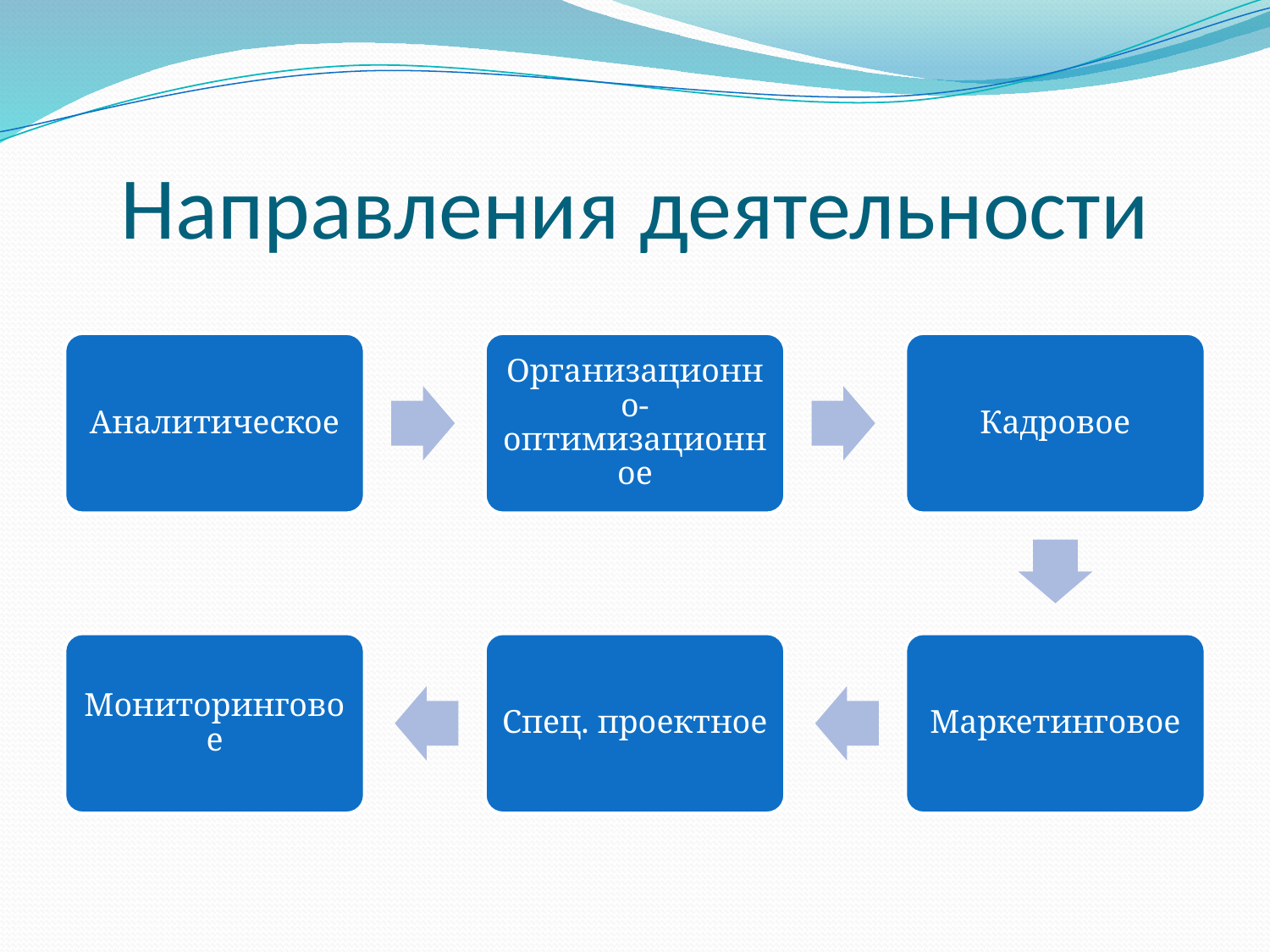

# Направления деятельности
Аналитическое

Организационно-оптимизационное

Кадровое

Маркетинговое

Спец. проектное

Мониторинговое